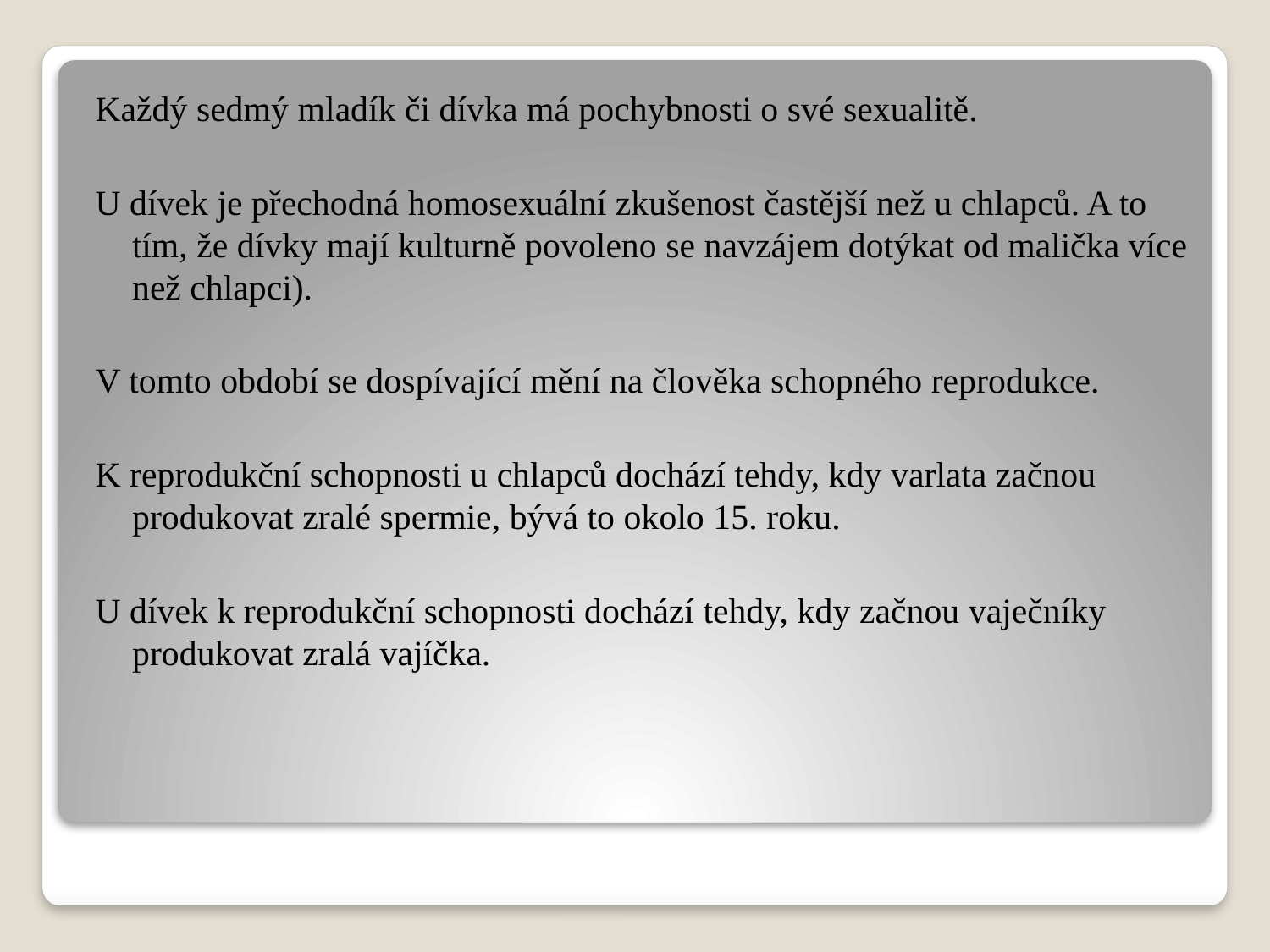

Každý sedmý mladík či dívka má pochybnosti o své sexualitě.

U dívek je přechodná homosexuální zkušenost častější než u chlapců. A to tím, že dívky mají kulturně povoleno se navzájem dotýkat od malička více než chlapci).

V tomto období se dospívající mění na člověka schopného reprodukce.

K reprodukční schopnosti u chlapců dochází tehdy, kdy varlata začnou produkovat zralé spermie, bývá to okolo 15. roku.

U dívek k reprodukční schopnosti dochází tehdy, kdy začnou vaječníky produkovat zralá vajíčka.